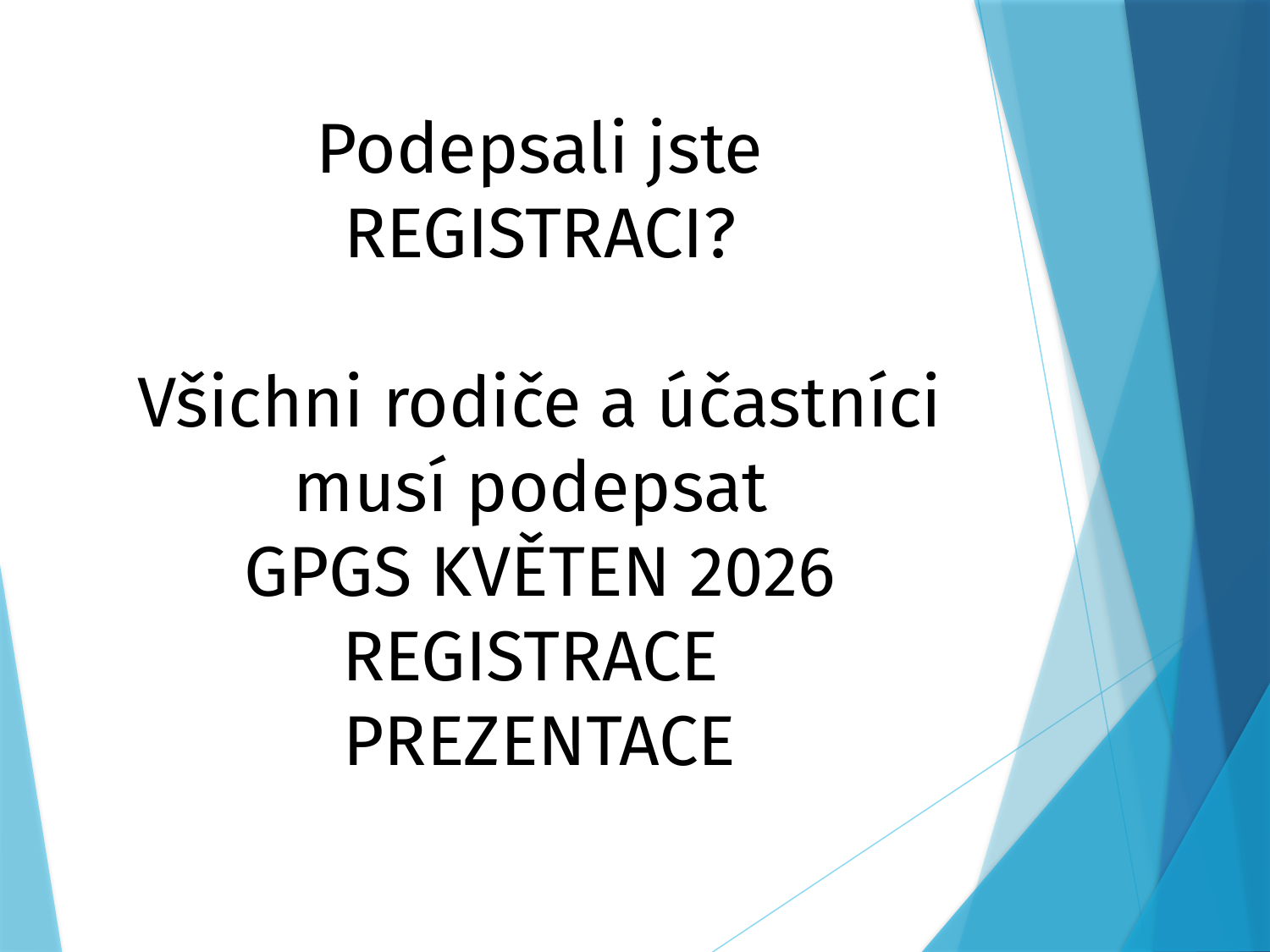

Podepsali jste REGISTRACI?

Všichni rodiče a účastníci musí podepsat
GPGS KVĚTEN 2026 REGISTRACE
PREZENTACE